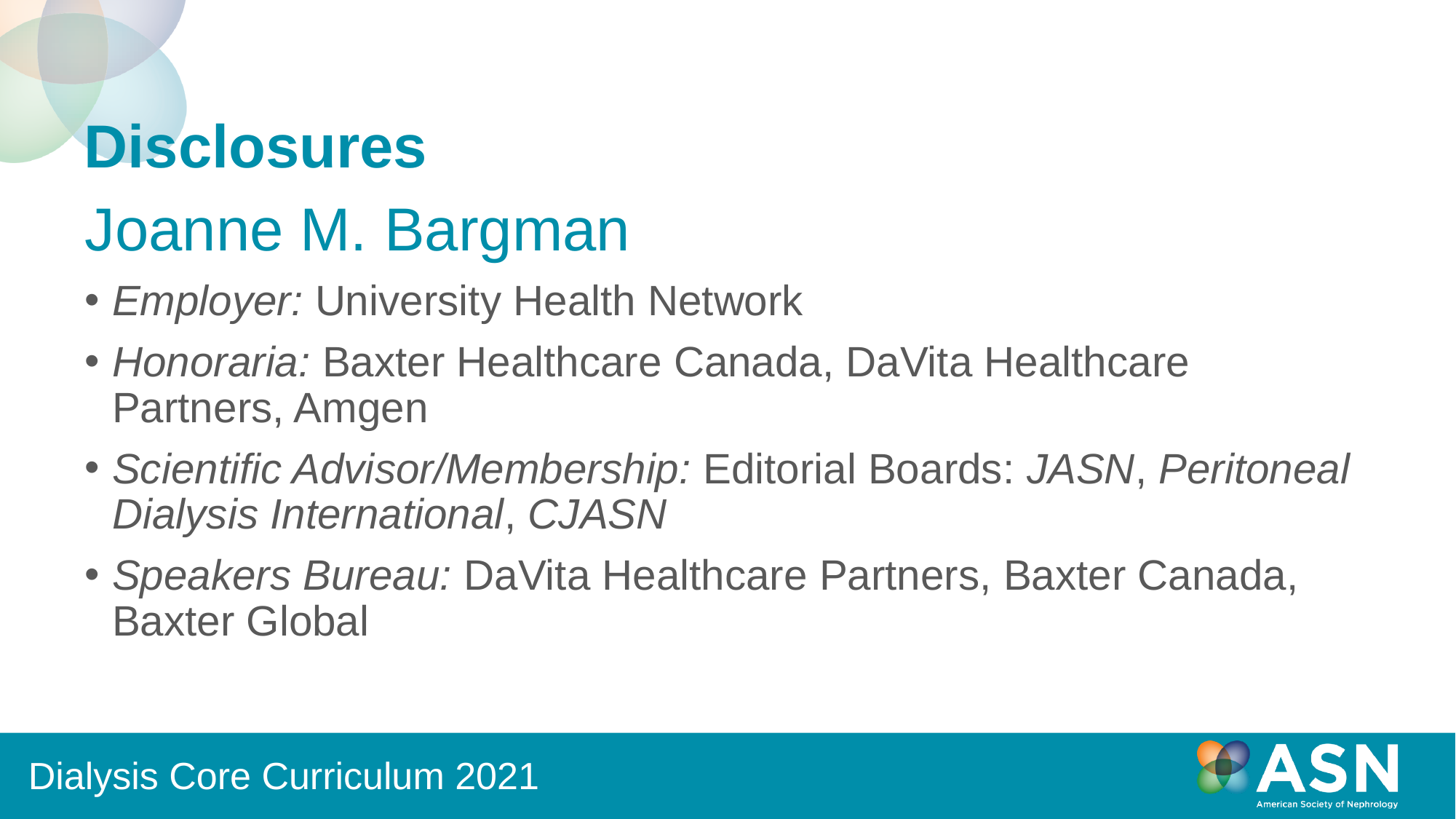

Disclosures
# Disclosures
Joanne M. Bargman
Employer: University Health Network
Honoraria: Baxter Healthcare Canada, DaVita Healthcare Partners, Amgen
Scientific Advisor/Membership: Editorial Boards: JASN, Peritoneal Dialysis International, CJASN
Speakers Bureau: DaVita Healthcare Partners, Baxter Canada, Baxter Global

Dialysis Core Curriculum 2021